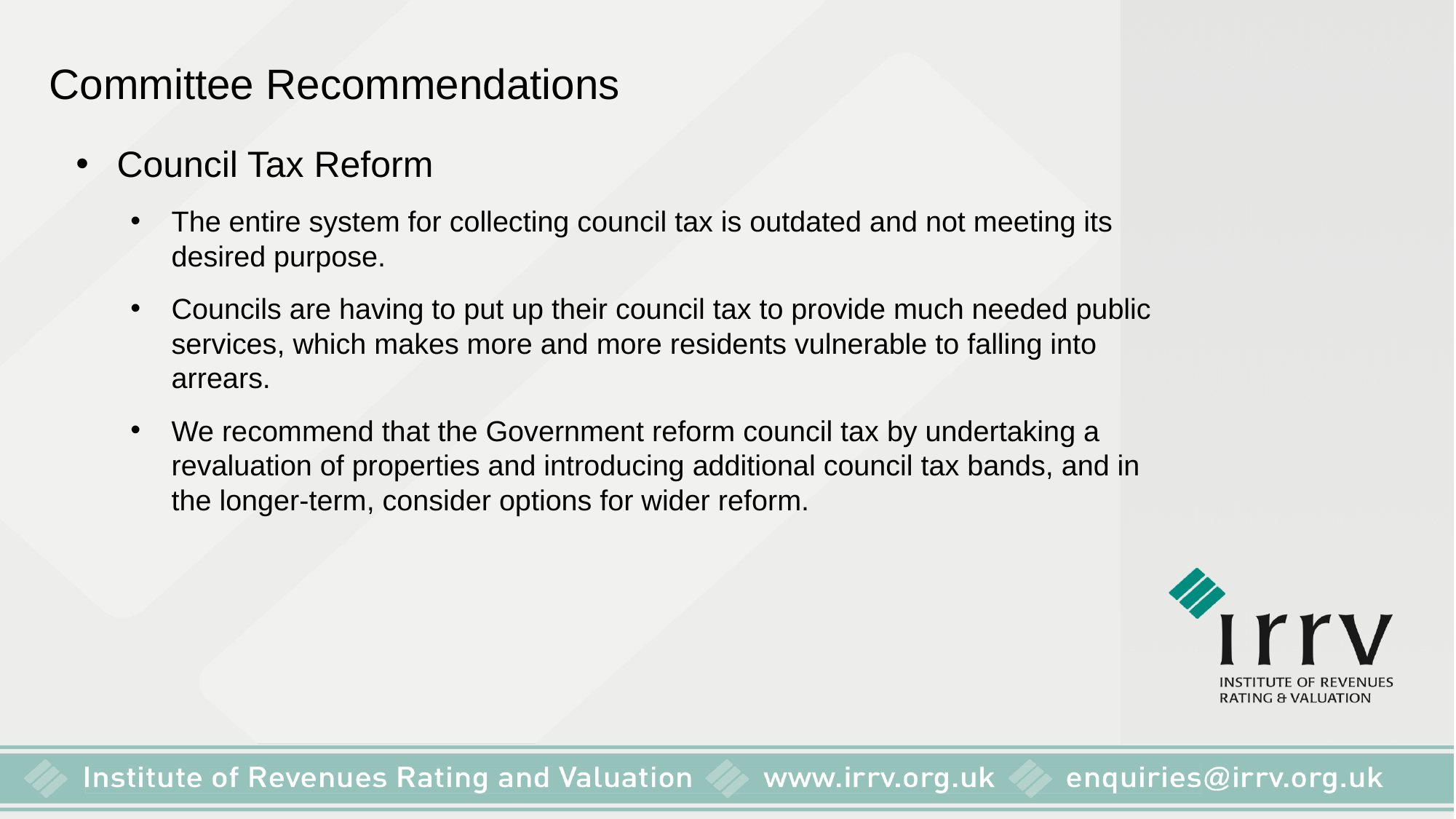

Committee Recommendations
Council Tax Reform
The entire system for collecting council tax is outdated and not meeting its desired purpose.
Councils are having to put up their council tax to provide much needed public services, which makes more and more residents vulnerable to falling into arrears.
We recommend that the Government reform council tax by undertaking a revaluation of properties and introducing additional council tax bands, and in the longer-term, consider options for wider reform.